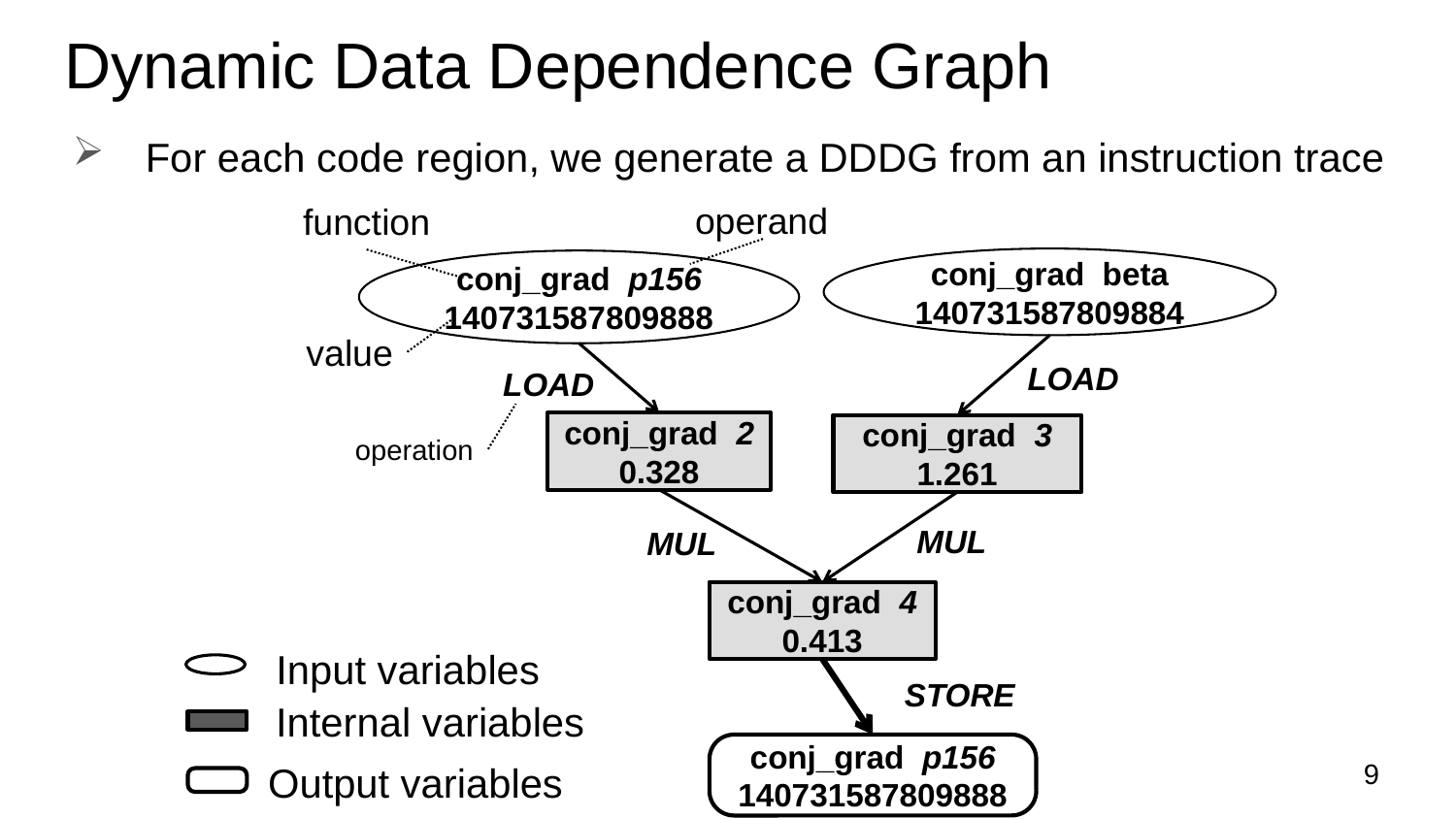

# Dynamic Data Dependence Graph
For each code region, we generate a DDDG from an instruction trace

operand
function
conj_grad  beta
140731587809884
conj_grad  p156
140731587809888
value
LOAD
LOAD
conj_grad  2
0.328
conj_grad  3
1.261
operation
MUL
MUL
conj_grad  4
0.413
Input variables

STORE
Internal variables

conj_grad  p156
140731587809888
9
Output variables